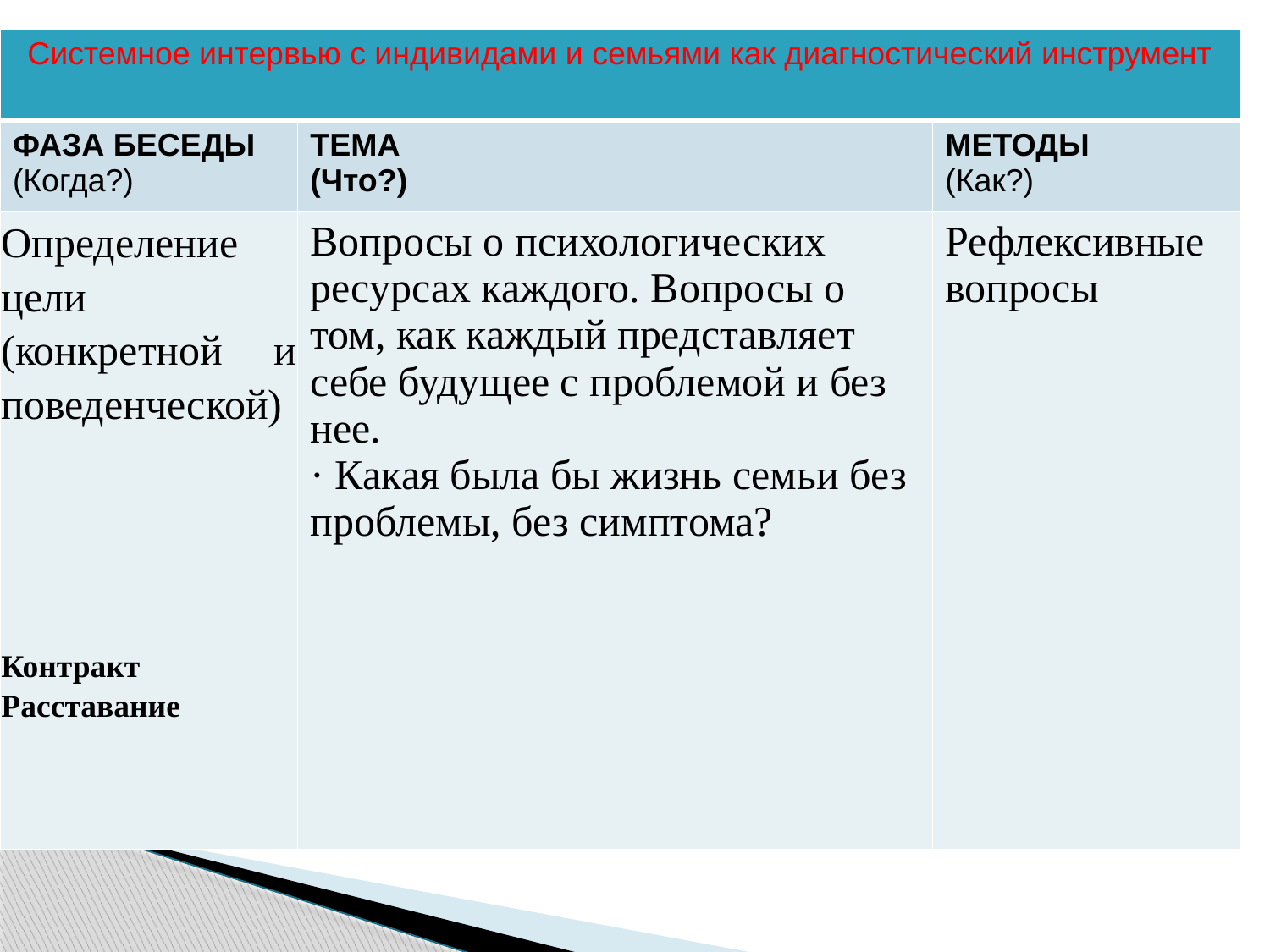

| Системное интервью с индивидами и семьями как диагностический инструмент |  |  |
| --- | --- | --- |
| ФАЗА БЕСЕДЫ (Когда?) | ТЕМА (Что?) | МЕТОДЫ (Как?) |
| Определение цели (конкретной и поведенческой) Контракт  Расставание | Вопросы о психологических ресурсах каждого. Вопросы о том, как каждый представляет себе будущее с проблемой и без нее.  · Какая была бы жизнь семьи без проблемы, без симптома? | Рефлексивные вопросы |